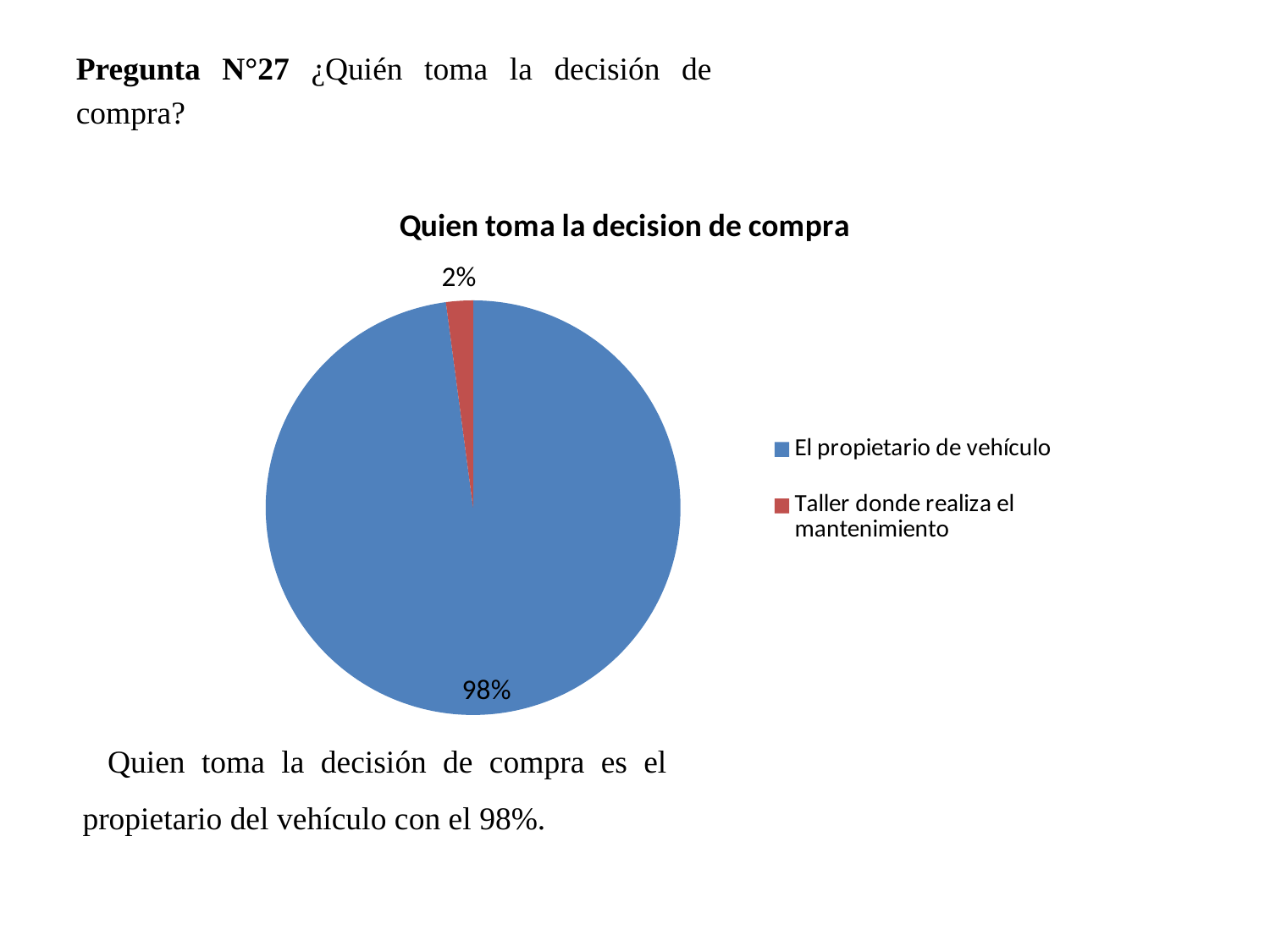

Pregunta N°27 ¿Quién toma la decisión de compra?

### Chart: Quien toma la decision de compra

| Category |  |
|---|---|
| El propietario de vehículo | 140.0 |
| Taller donde realiza el mantenimiento | 3.0 |
Quien toma la decisión de compra es el propietario del vehículo con el 98%.